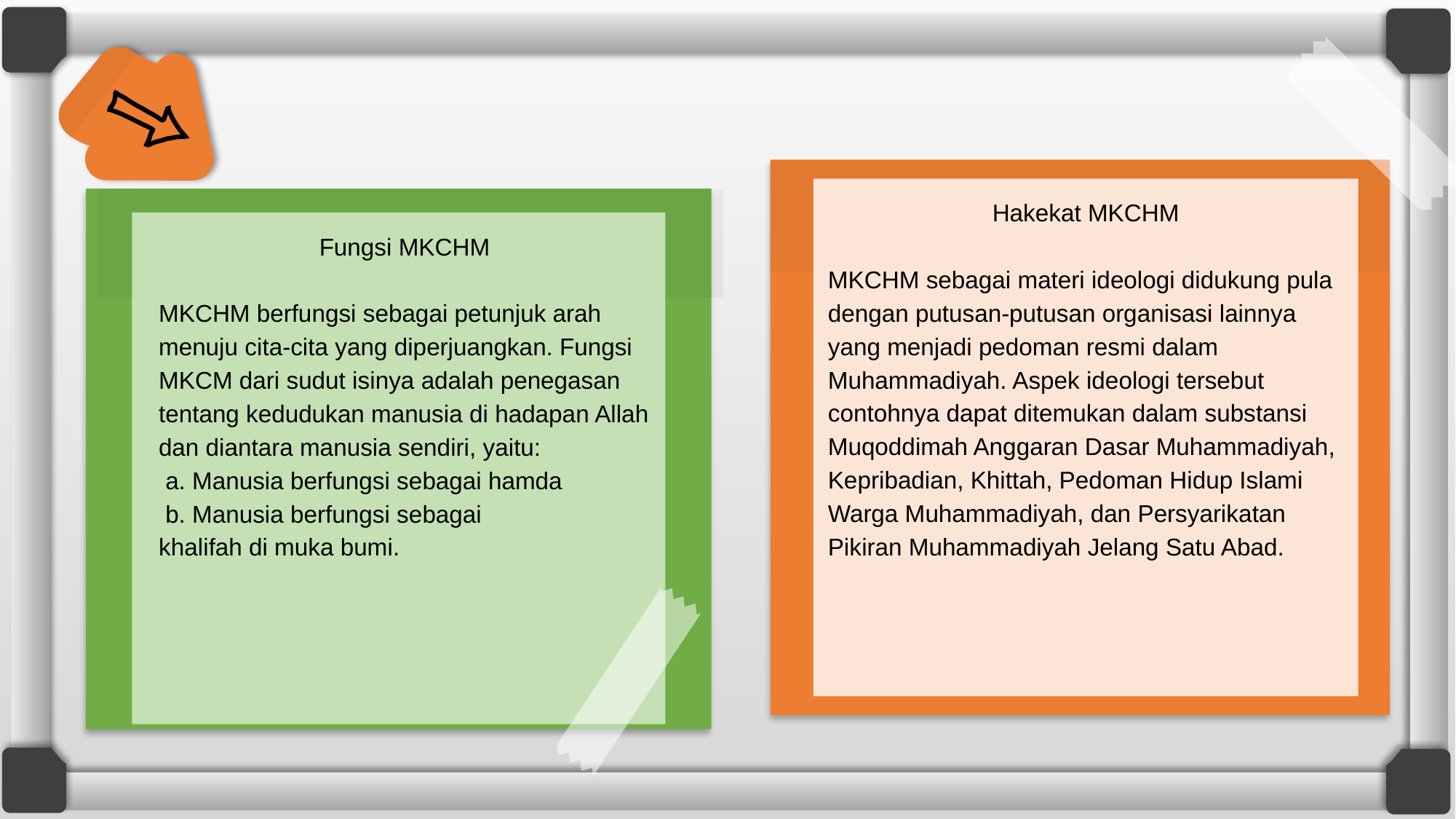

Hakekat MKCHM

MKCHM sebagai materi ideologi didukung pula dengan putusan-putusan organisasi lainnya yang menjadi pedoman resmi dalam Muhammadiyah. Aspek ideologi tersebut contohnya dapat ditemukan dalam substansi Muqoddimah Anggaran Dasar Muhammadiyah, Kepribadian, Khittah, Pedoman Hidup Islami Warga Muhammadiyah, dan Persyarikatan Pikiran Muhammadiyah Jelang Satu Abad.

Fungsi MKCHM

MKCHM berfungsi sebagai petunjuk arah menuju cita-cita yang diperjuangkan. Fungsi MKCM dari sudut isinya adalah penegasan tentang kedudukan manusia di hadapan Allah dan diantara manusia sendiri, yaitu:
 a. Manusia berfungsi sebagai hamda
 b. Manusia berfungsi sebagai 	khalifah di muka bumi.